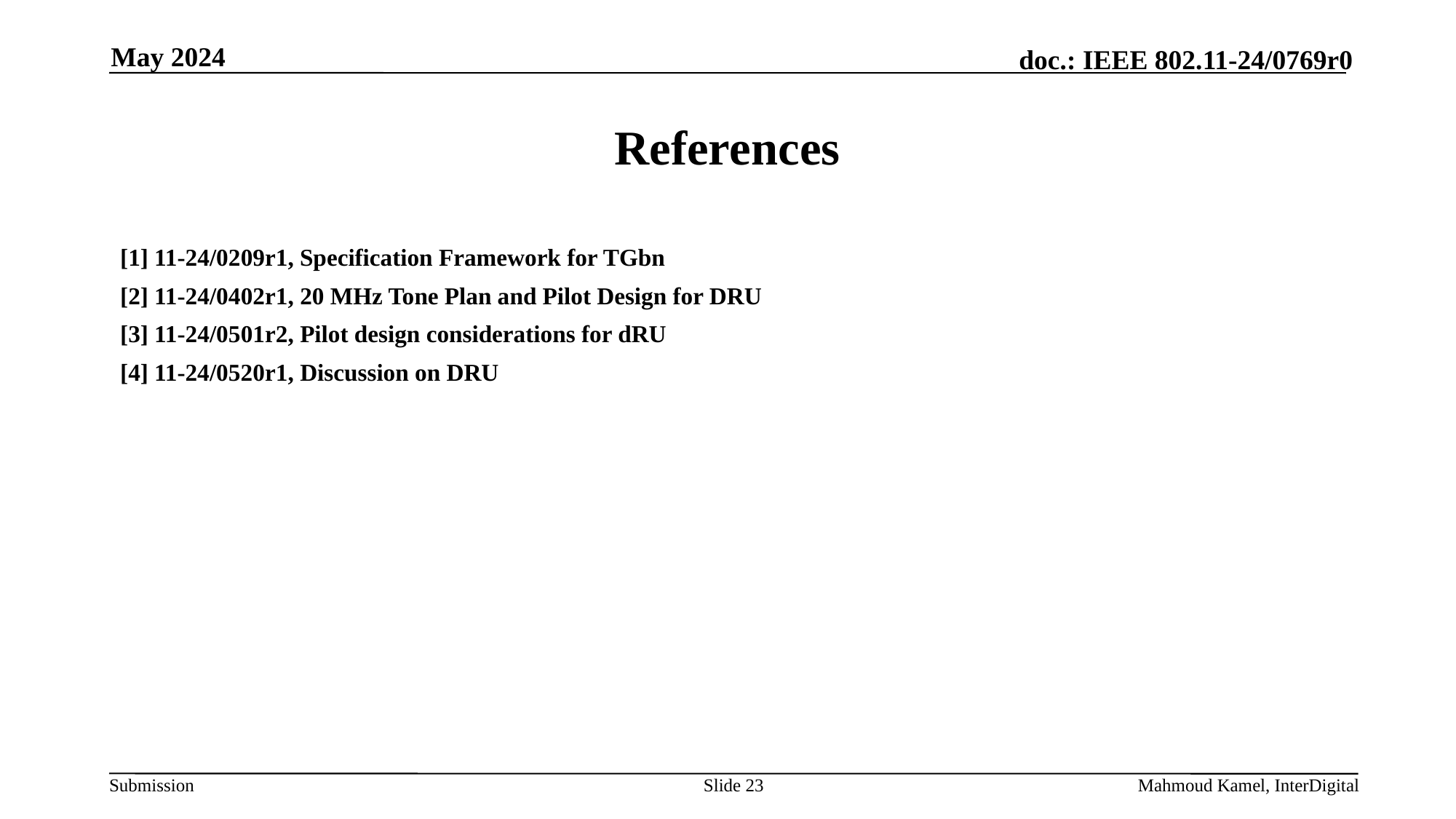

May 2024
# References
[1] 11-24/0209r1, Specification Framework for TGbn
[2] 11-24/0402r1, 20 MHz Tone Plan and Pilot Design for DRU
[3] 11-24/0501r2, Pilot design considerations for dRU
[4] 11-24/0520r1, Discussion on DRU

Slide 23
Mahmoud Kamel, InterDigital